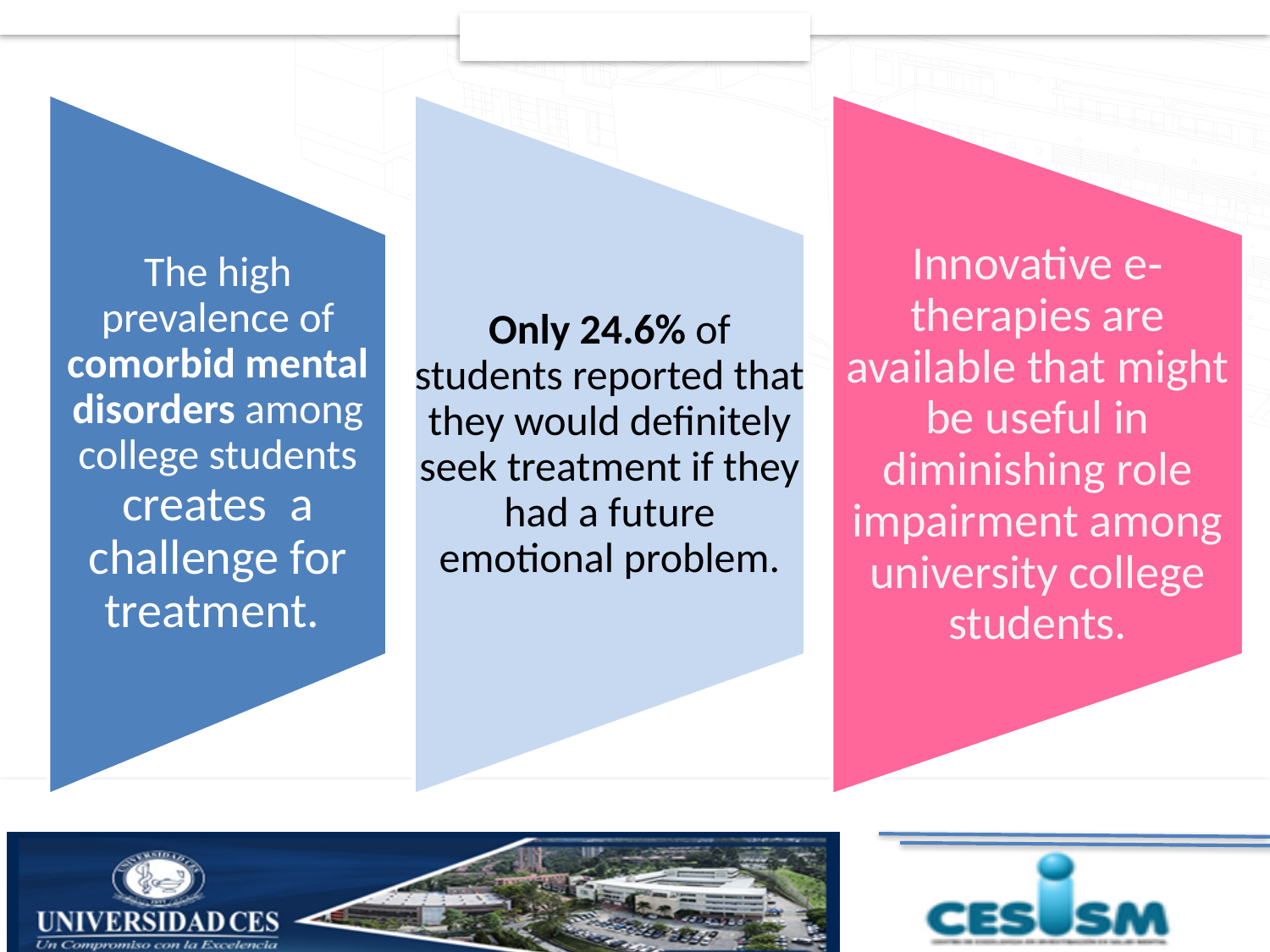

The high prevalence of comorbid mental disorders among college students creates  a challenge for treatment.
Only 24.6% of students reported that they would definitely seek treatment if they had a future emotional problem.
Innovative e‐therapies are available that might be useful in diminishing role impairment among university college students.